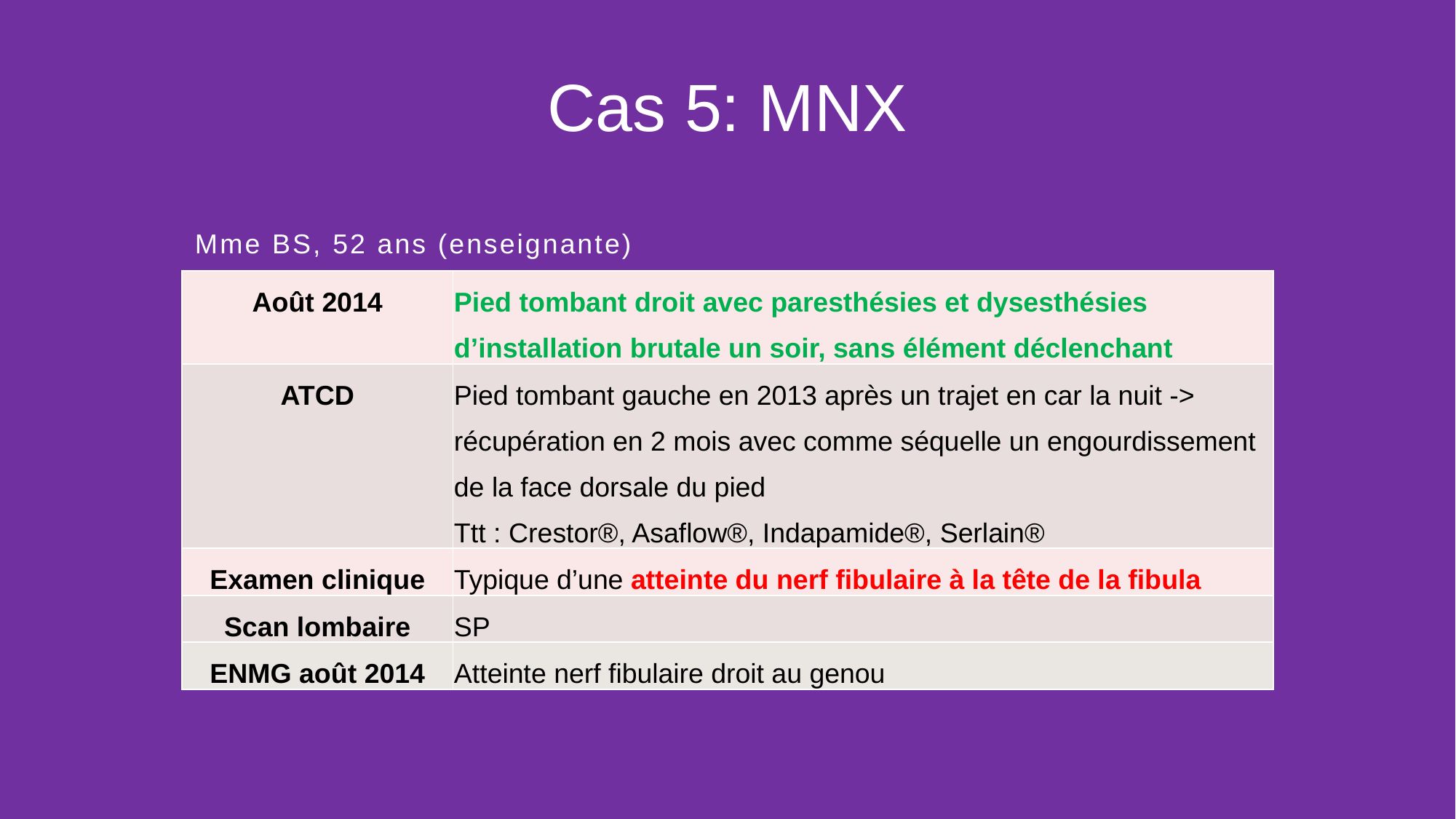

Cas 5: MNX
Mme BS, 52 ans (enseignante)

| Août 2014 | Pied tombant droit avec paresthésies et dysesthésies d’installation brutale un soir, sans élément déclenchant |
| --- | --- |
| ATCD | Pied tombant gauche en 2013 après un trajet en car la nuit -> récupération en 2 mois avec comme séquelle un engourdissement de la face dorsale du pied Ttt : Crestor®, Asaflow®, Indapamide®, Serlain® |
| Examen clinique | Typique d’une atteinte du nerf fibulaire à la tête de la fibula |
| Scan lombaire | SP |
| ENMG août 2014 | Atteinte nerf fibulaire droit au genou |